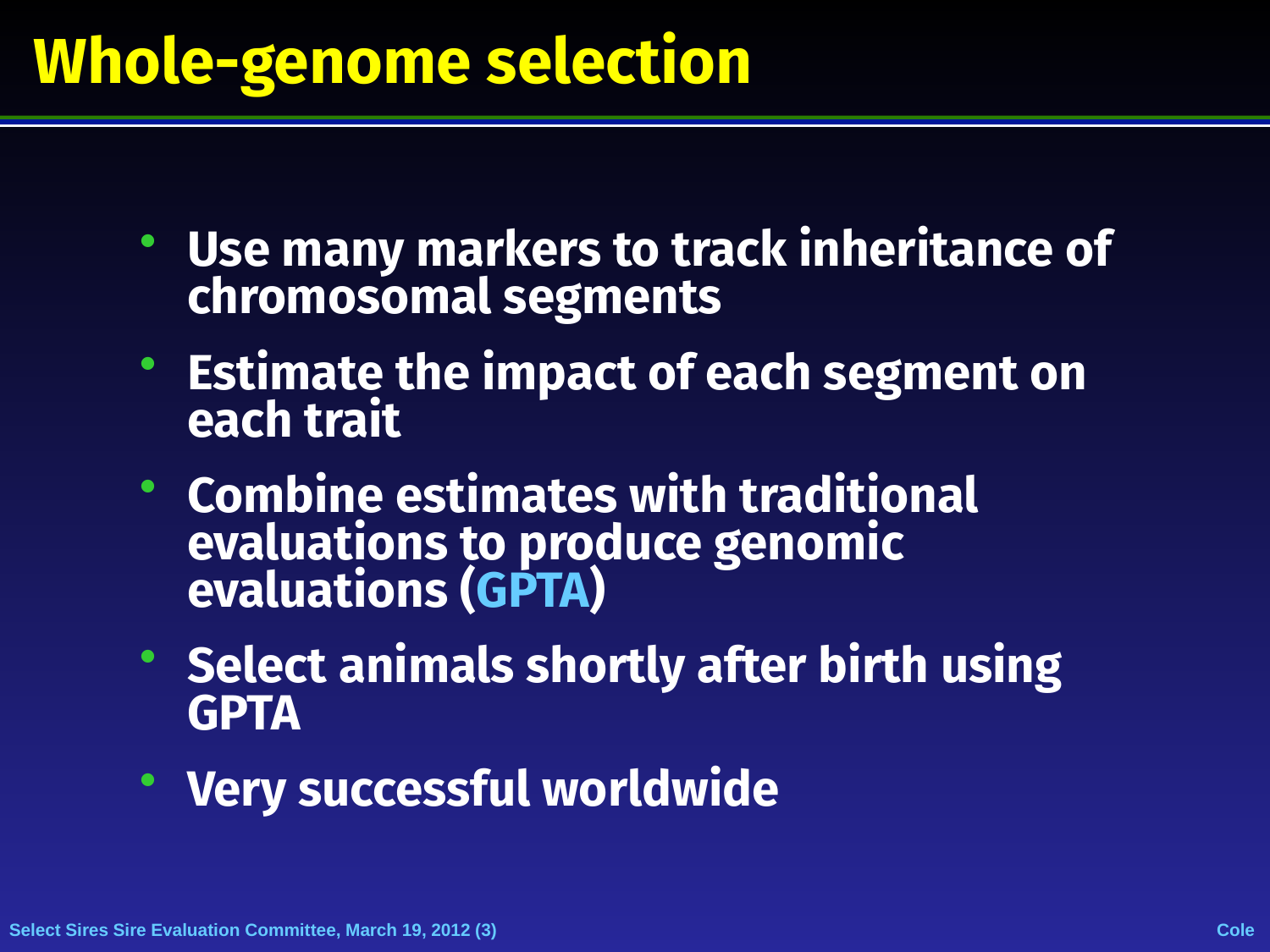

# Whole-genome selection
Use many markers to track inheritance of chromosomal segments
Estimate the impact of each segment on each trait
Combine estimates with traditional evaluations to produce genomic evaluations (GPTA)
Select animals shortly after birth using GPTA
Very successful worldwide